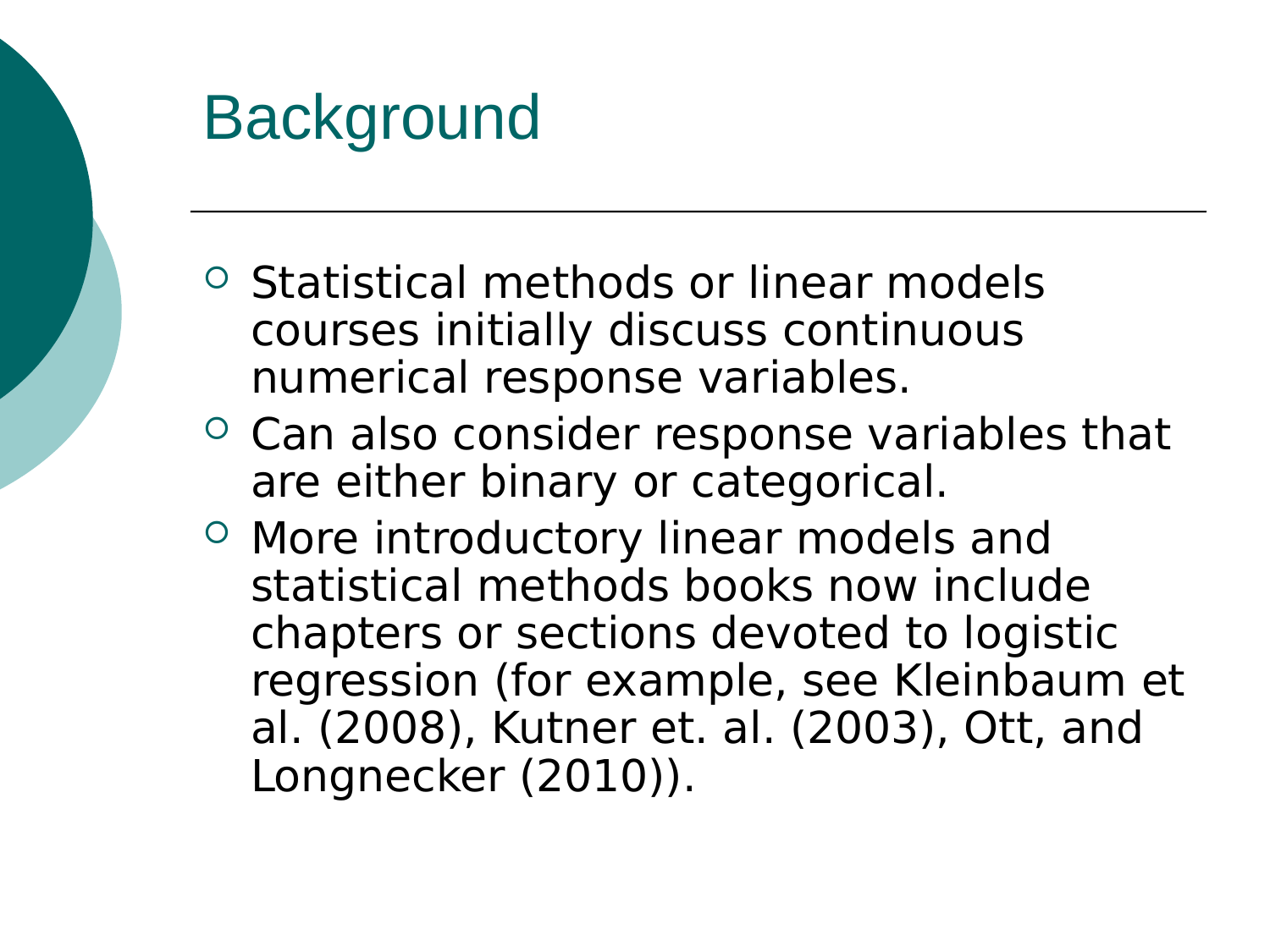

# Background
Statistical methods or linear models courses initially discuss continuous numerical response variables.
Can also consider response variables that are either binary or categorical.
More introductory linear models and statistical methods books now include chapters or sections devoted to logistic regression (for example, see Kleinbaum et al. (2008), Kutner et. al. (2003), Ott, and Longnecker (2010)).